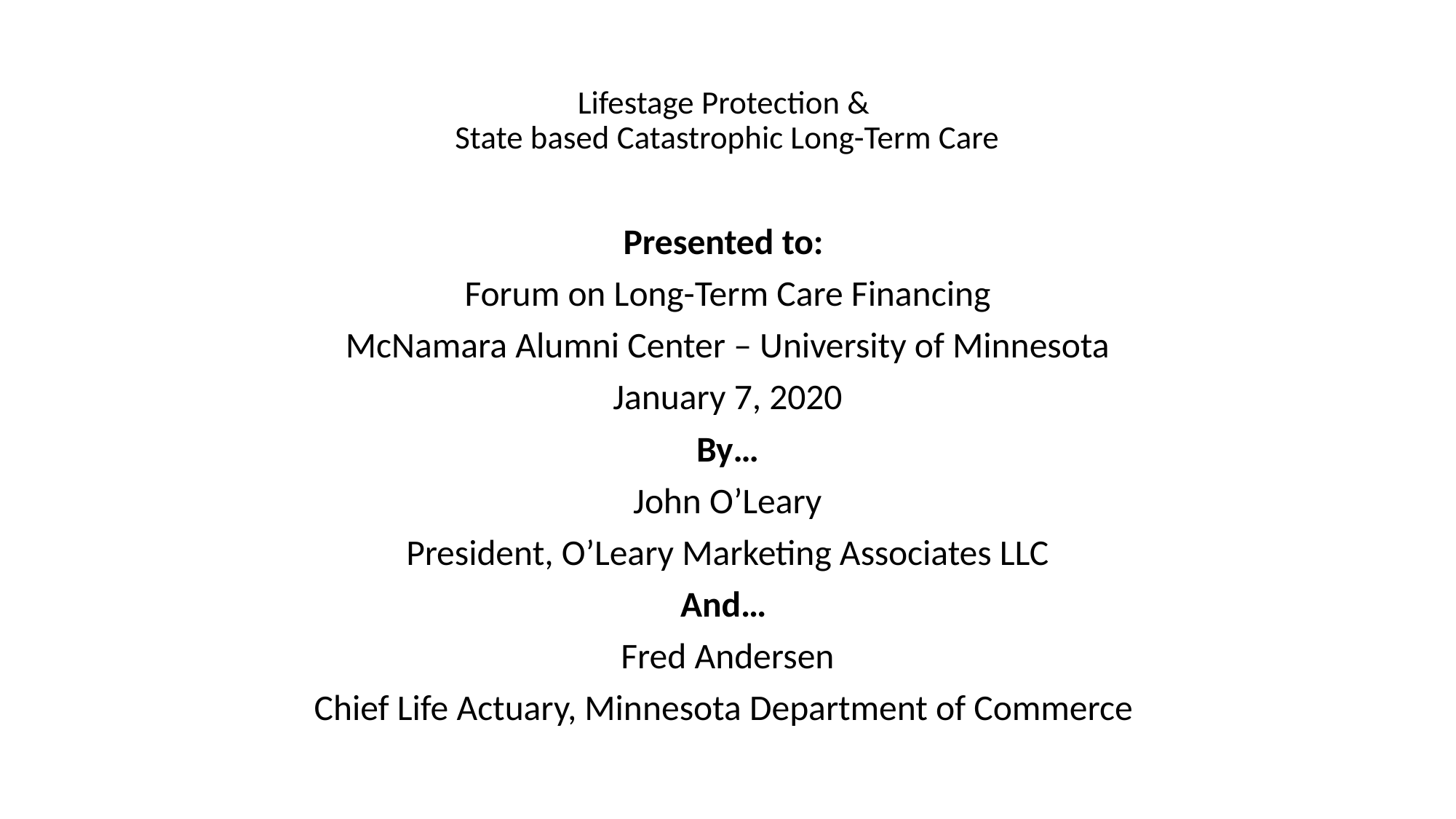

# Lifestage Protection & State based Catastrophic Long-Term Care
Presented to:
Forum on Long-Term Care Financing
McNamara Alumni Center – University of Minnesota
January 7, 2020
By…
John O’Leary
President, O’Leary Marketing Associates LLC
And…
Fred Andersen
Chief Life Actuary, Minnesota Department of Commerce